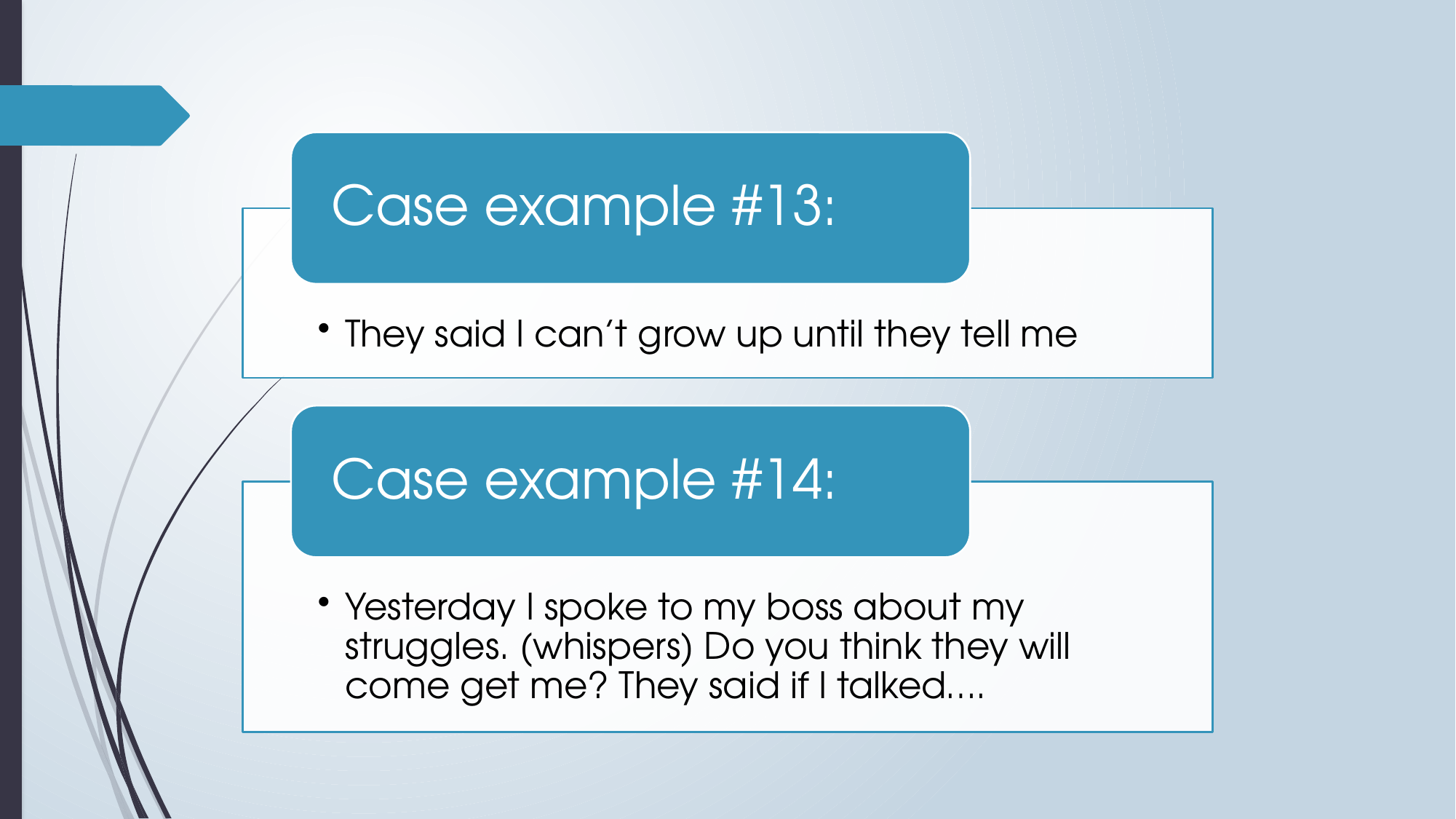

They said I can’t grow up until they tell me
Case example #13:
Yesterday I spoke to my boss about my struggles. (whispers) Do you think they will come get me? They said if I talked….
Case example #14: